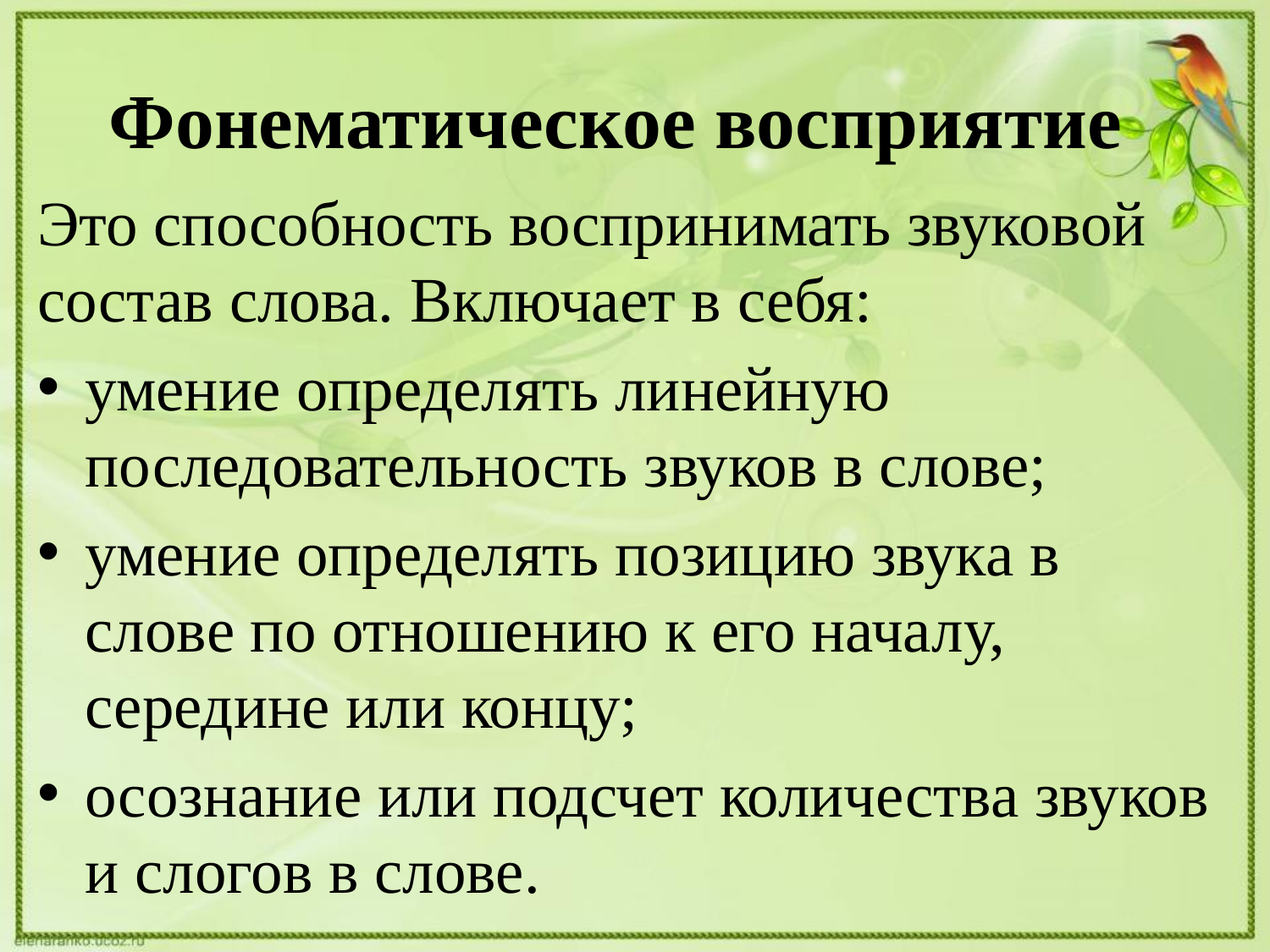

# Фонематическое восприятие
Это способность воспринимать звуковой состав слова. Включает в себя:
умение определять линейную последовательность звуков в слове;
умение определять позицию звука в слове по отношению к его началу, середине или концу;
осознание или подсчет количества звуков и слогов в слове.